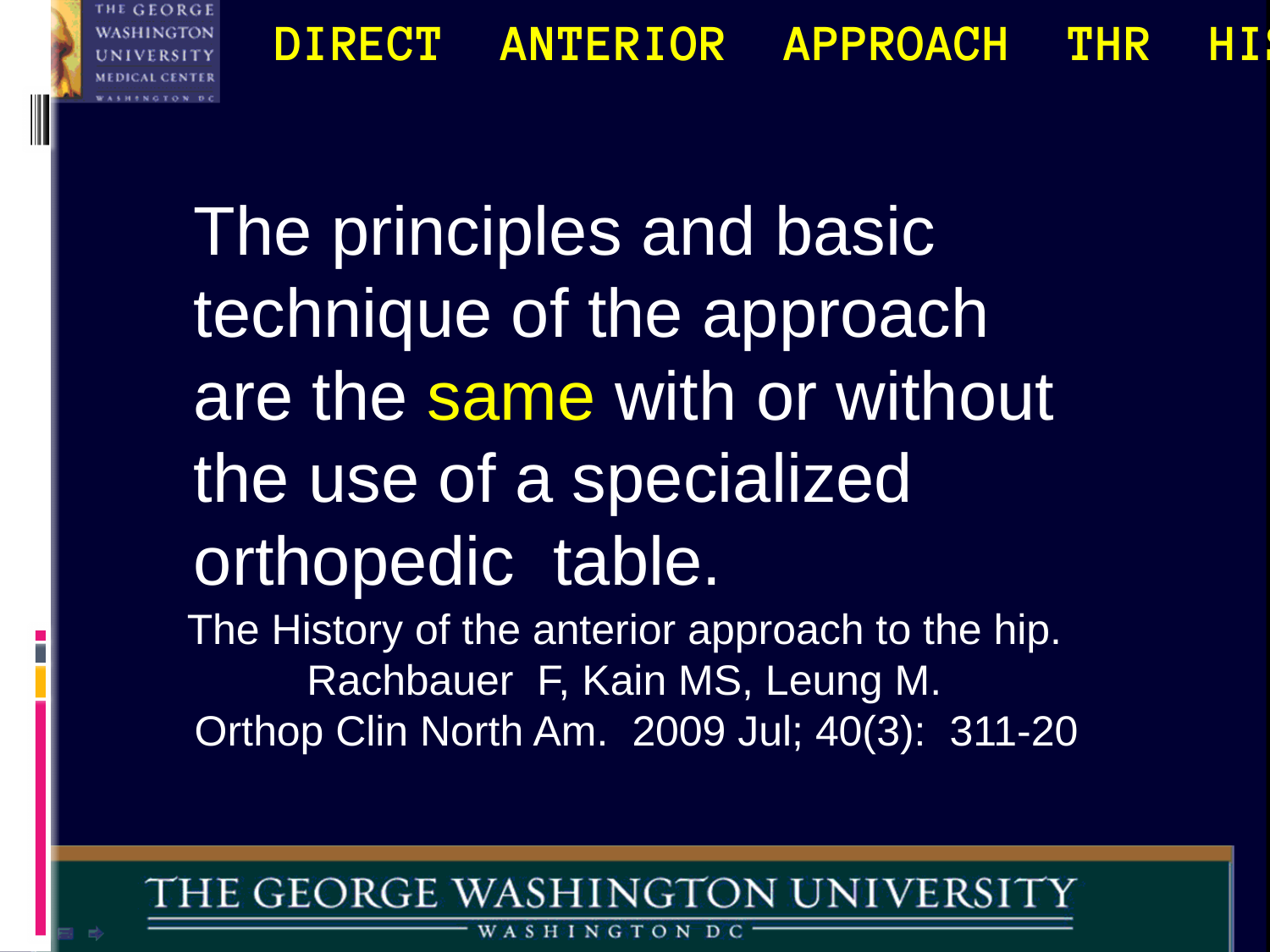

# Direct  Anterior  Approach  THR  History
The principles and basic technique of the approach are the same with or without the use of a specialized orthopedic  table.

The History of the anterior approach to the hip.
Rachbauer  F, Kain MS, Leung M.
Orthop Clin North Am.  2009 Jul; 40(3):  311-20